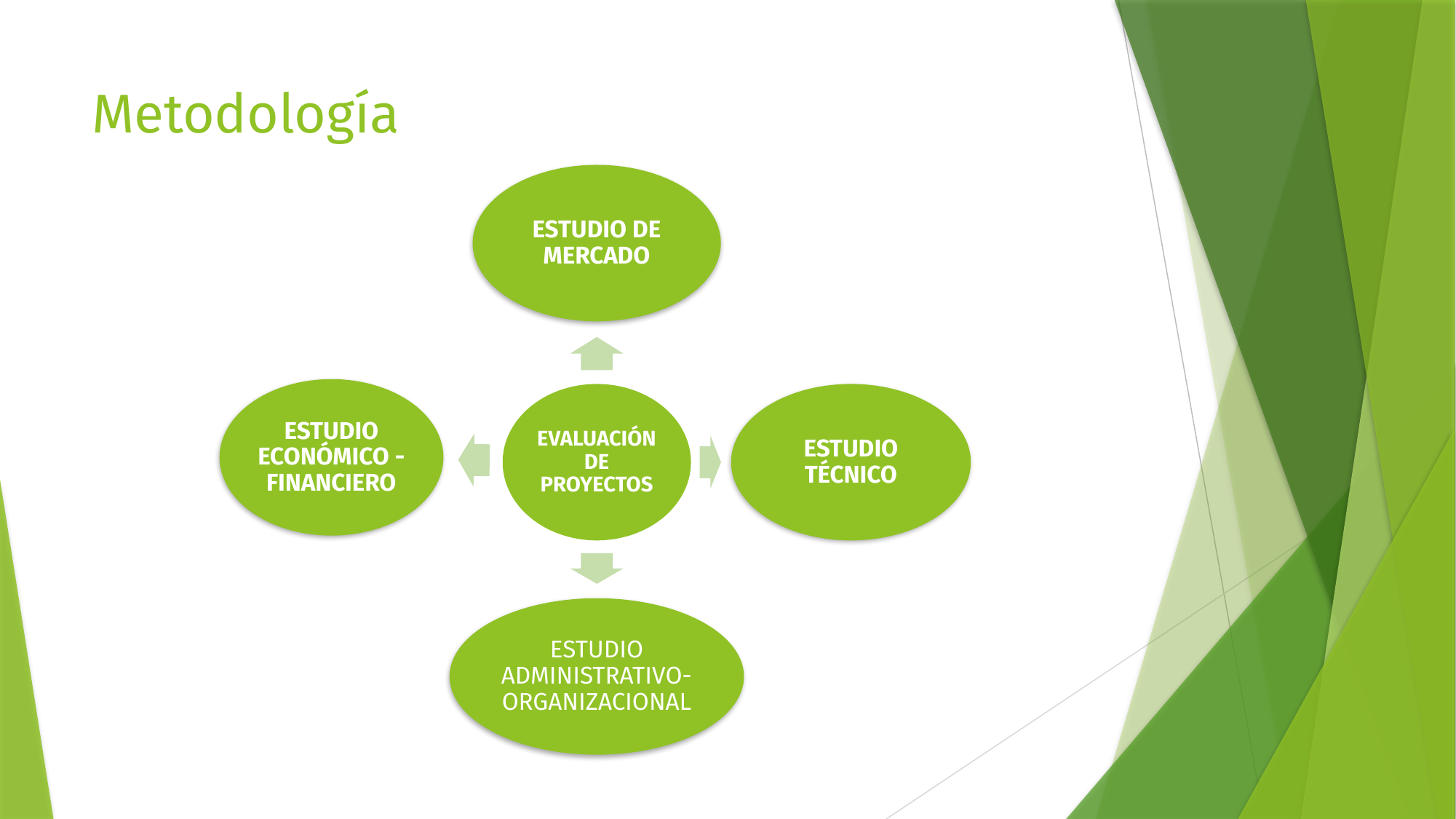

# Metodología
EVALUACIÓN DE PROYECTOS

ESTUDIO DE MERCADO

ESTUDIO TÉCNICO

ESTUDIO ADMINISTRATIVO- ORGANIZACIONAL

ESTUDIO ECONÓMICO - FINANCIERO